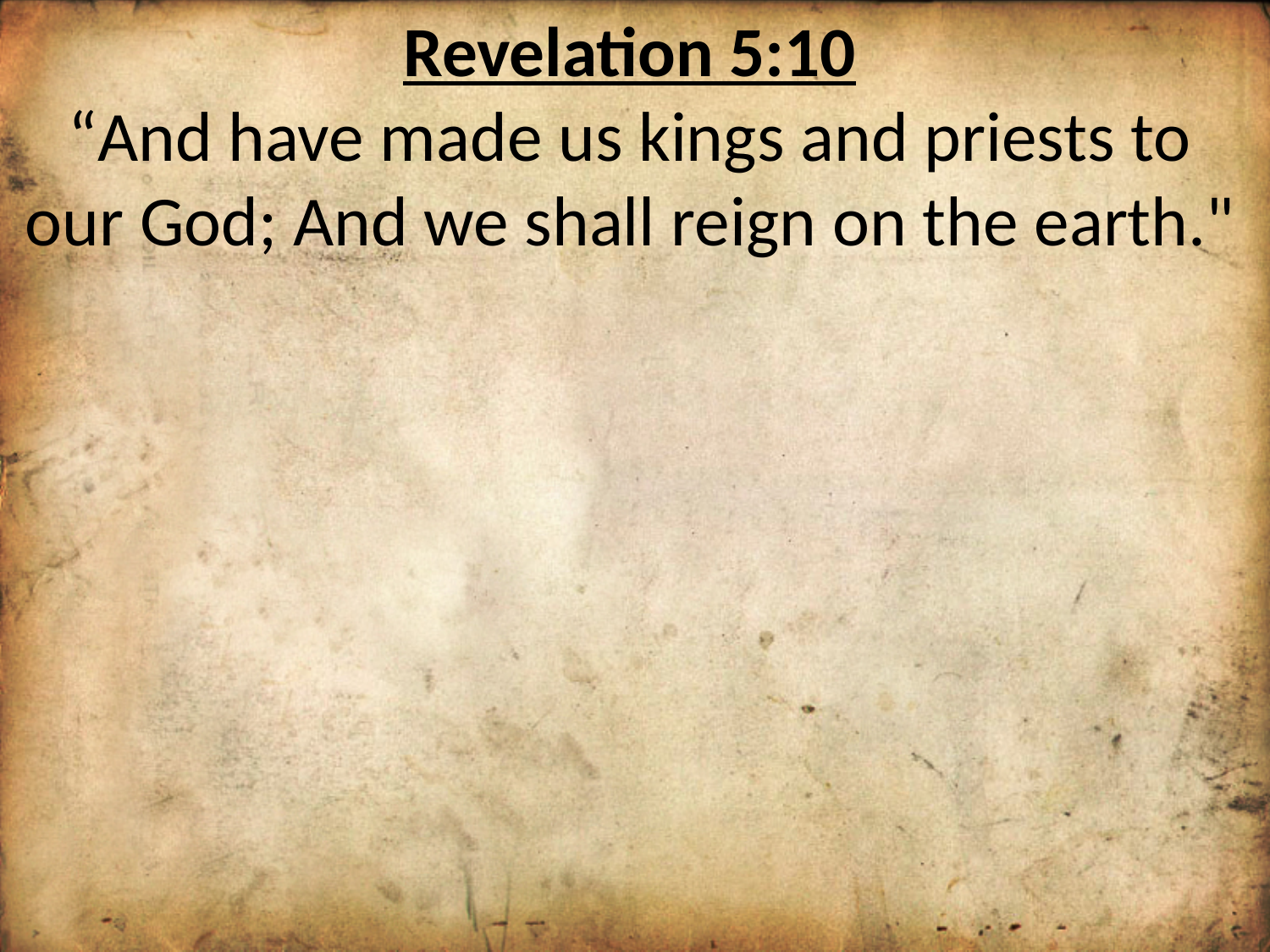

Revelation 5:10
“And have made us kings and priests to our God; And we shall reign on the earth."